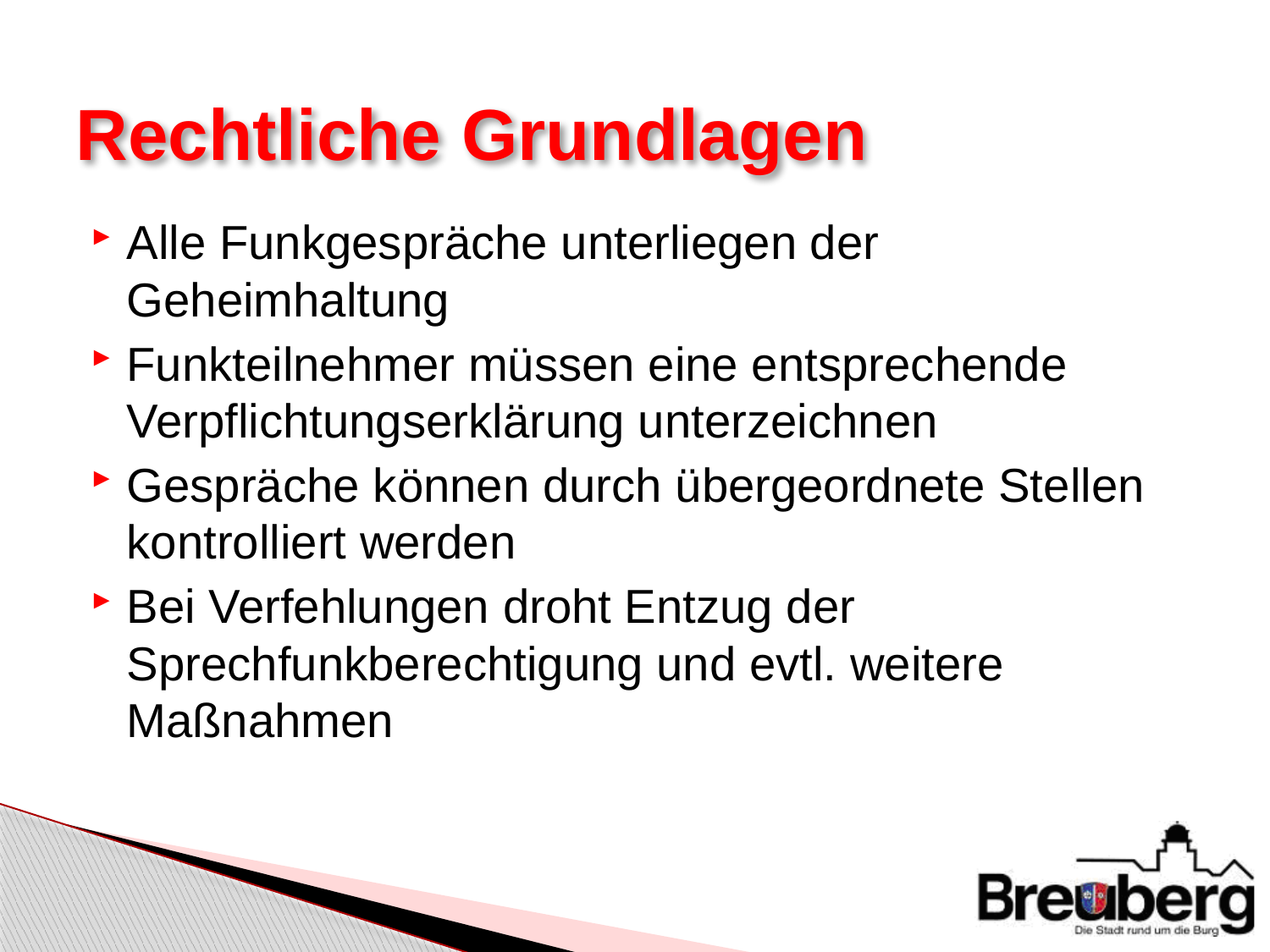

# Rechtliche Grundlagen
Alle Funkgespräche unterliegen der Geheimhaltung
Funkteilnehmer müssen eine entsprechende Verpflichtungserklärung unterzeichnen
Gespräche können durch übergeordnete Stellen kontrolliert werden
Bei Verfehlungen droht Entzug der Sprechfunkberechtigung und evtl. weitere Maßnahmen